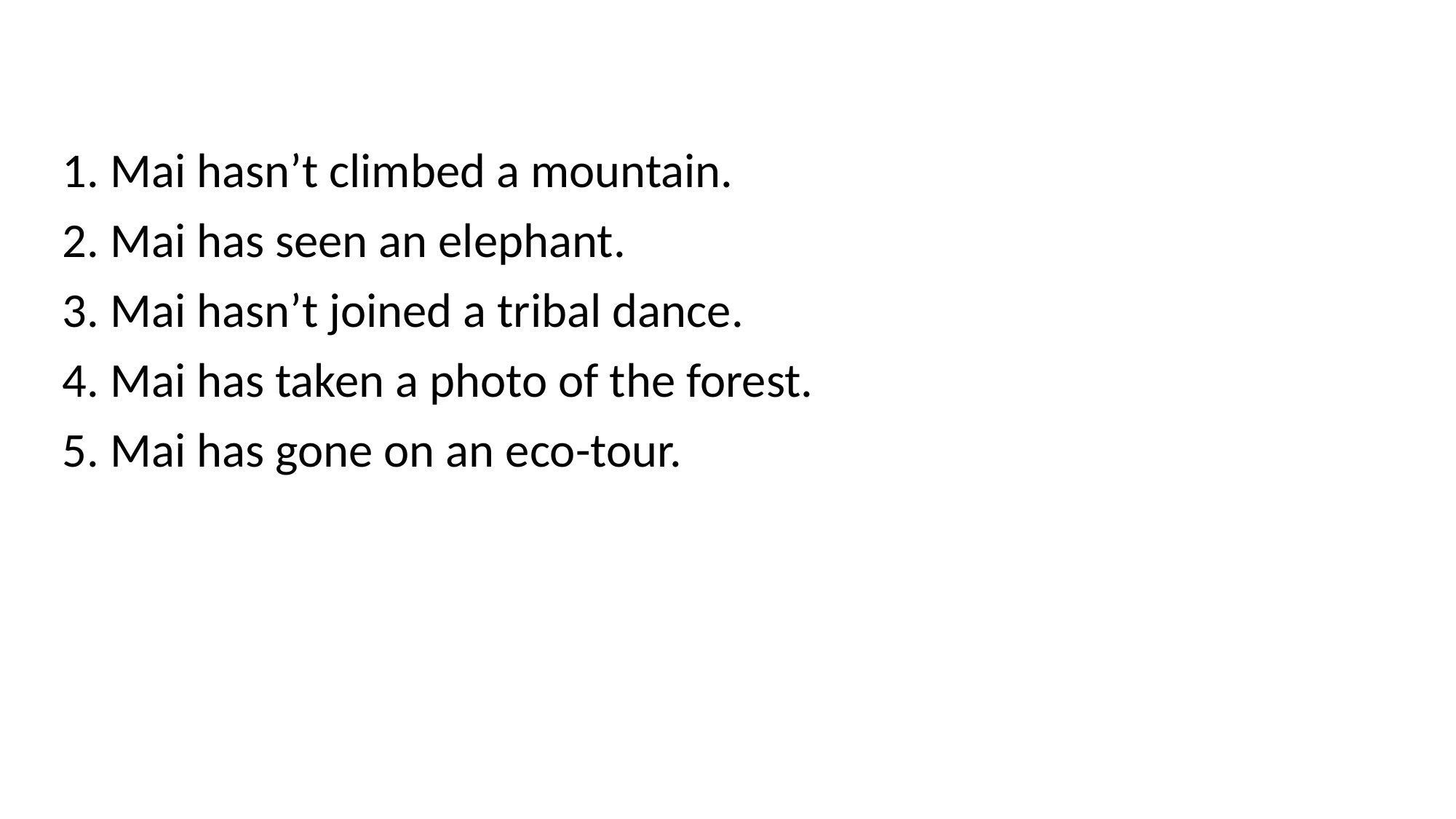

1. Mai hasn’t climbed a mountain.
2. Mai has seen an elephant.
3. Mai hasn’t joined a tribal dance.
4. Mai has taken a photo of the forest.
5. Mai has gone on an eco-tour.